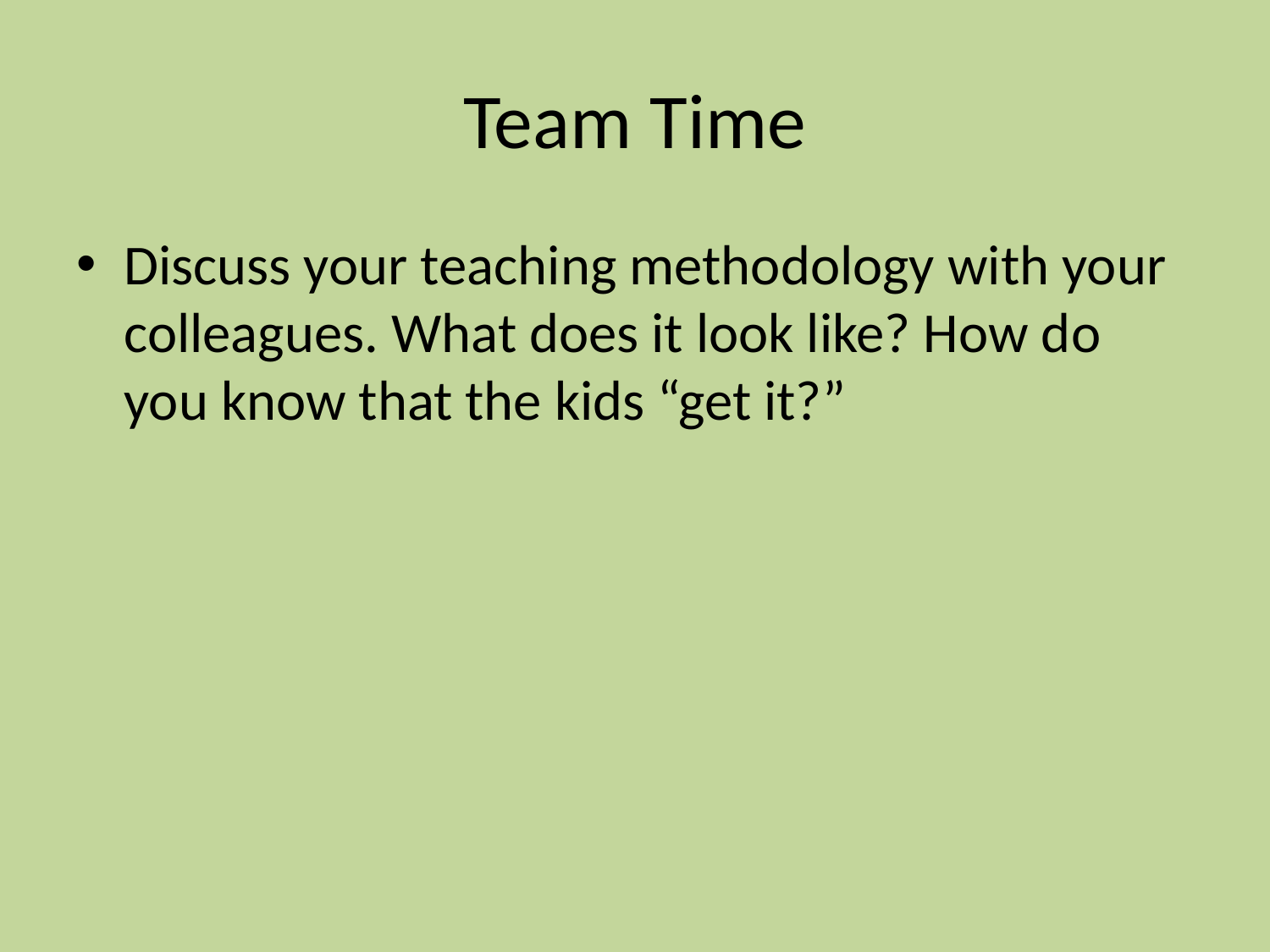

# Team Time
Discuss your teaching methodology with your colleagues. What does it look like? How do you know that the kids “get it?”